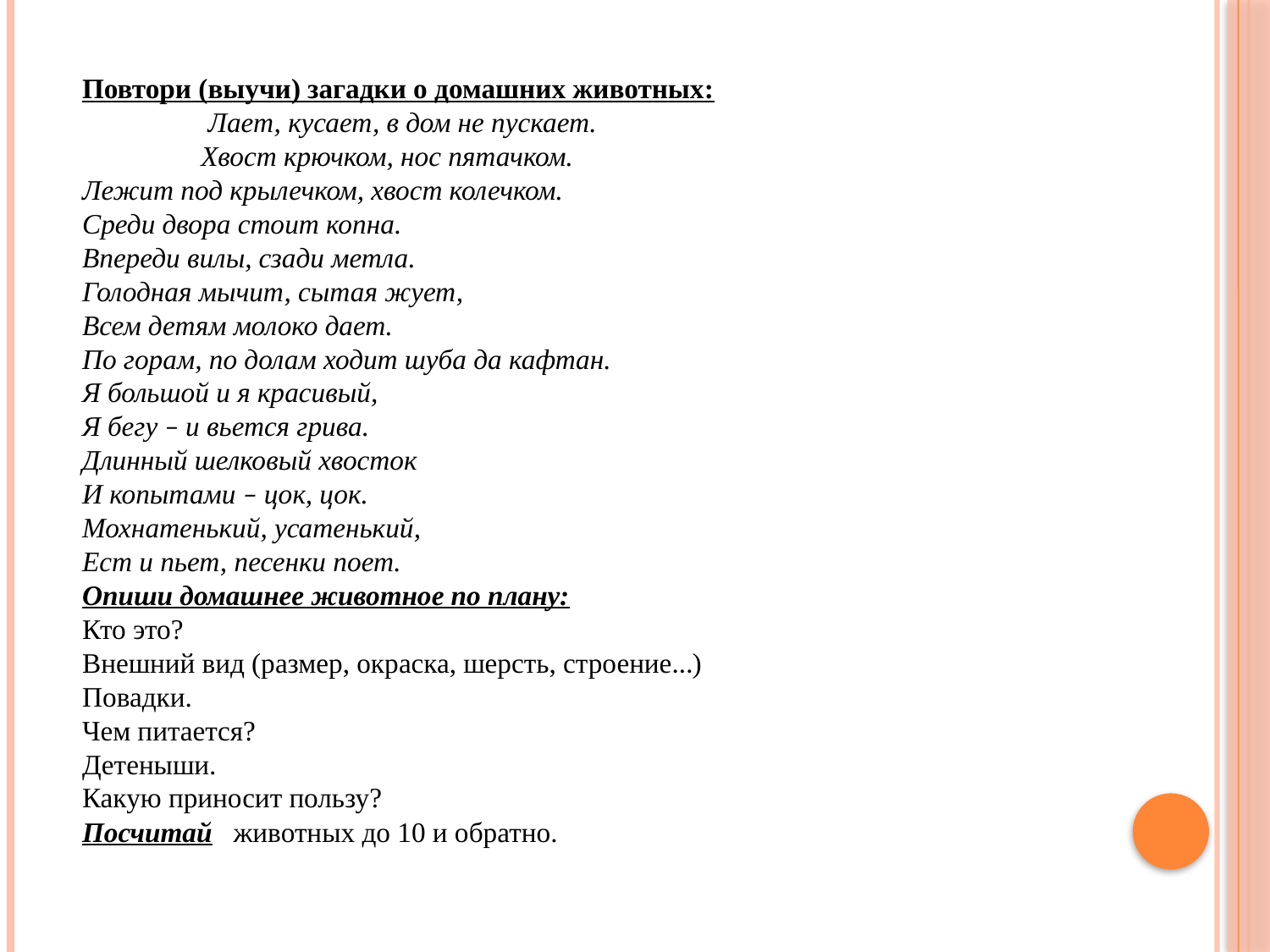

Повтори (выучи) загадки о домашних животных:
                  Лает, кусает, в дом не пускает.
                 Хвост крючком, нос пятачком.
Лежит под крылечком, хвост колечком.
Среди двора стоит копна.
Впереди вилы, сзади метла.
Голодная мычит, сытая жует,
Всем детям молоко дает.
По горам, по долам ходит шуба да кафтан.
Я большой и я красивый,
Я бегу – и вьется грива.
Длинный шелковый хвосток
И копытами – цок, цок.
Мохнатенький, усатенький,
Ест и пьет, песенки поет.
Опиши домашнее животное по плану:
Кто это?
Внешний вид (размер, окраска, шерсть, строение…)
Повадки.
Чем питается?
Детеныши.
Какую приносит пользу?
Посчитай   животных до 10 и обратно.